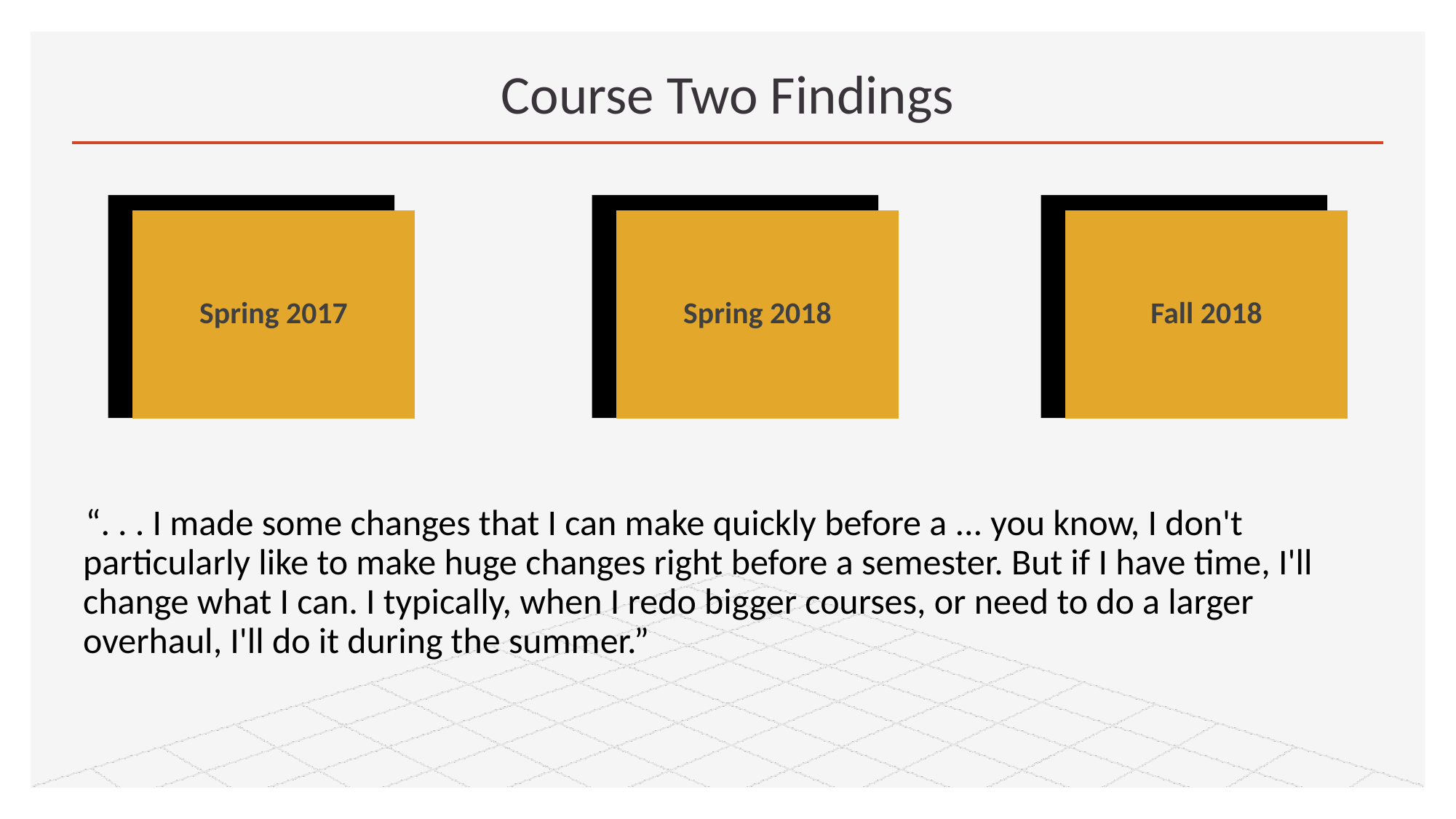

# Course Two Findings

Spring 2017

Spring 2018

Fall 2018
“. . . I made some changes that I can make quickly before a ... you know, I don't particularly like to make huge changes right before a semester. But if I have time, I'll change what I can. I typically, when I redo bigger courses, or need to do a larger overhaul, I'll do it during the summer.”